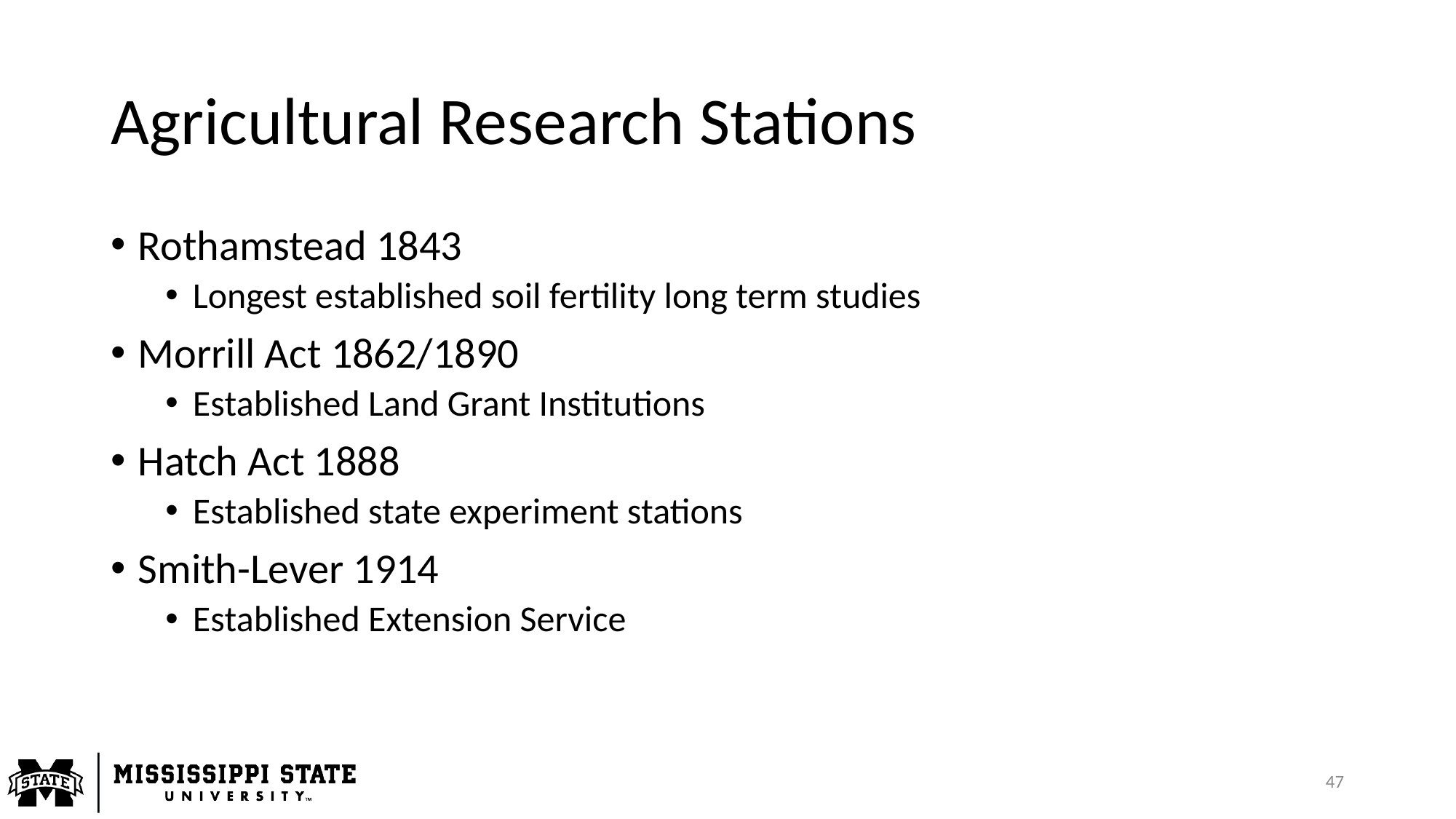

# Agricultural Research Stations
Rothamstead 1843
Longest established soil fertility long term studies
Morrill Act 1862/1890
Established Land Grant Institutions
Hatch Act 1888
Established state experiment stations
Smith-Lever 1914
Established Extension Service

47